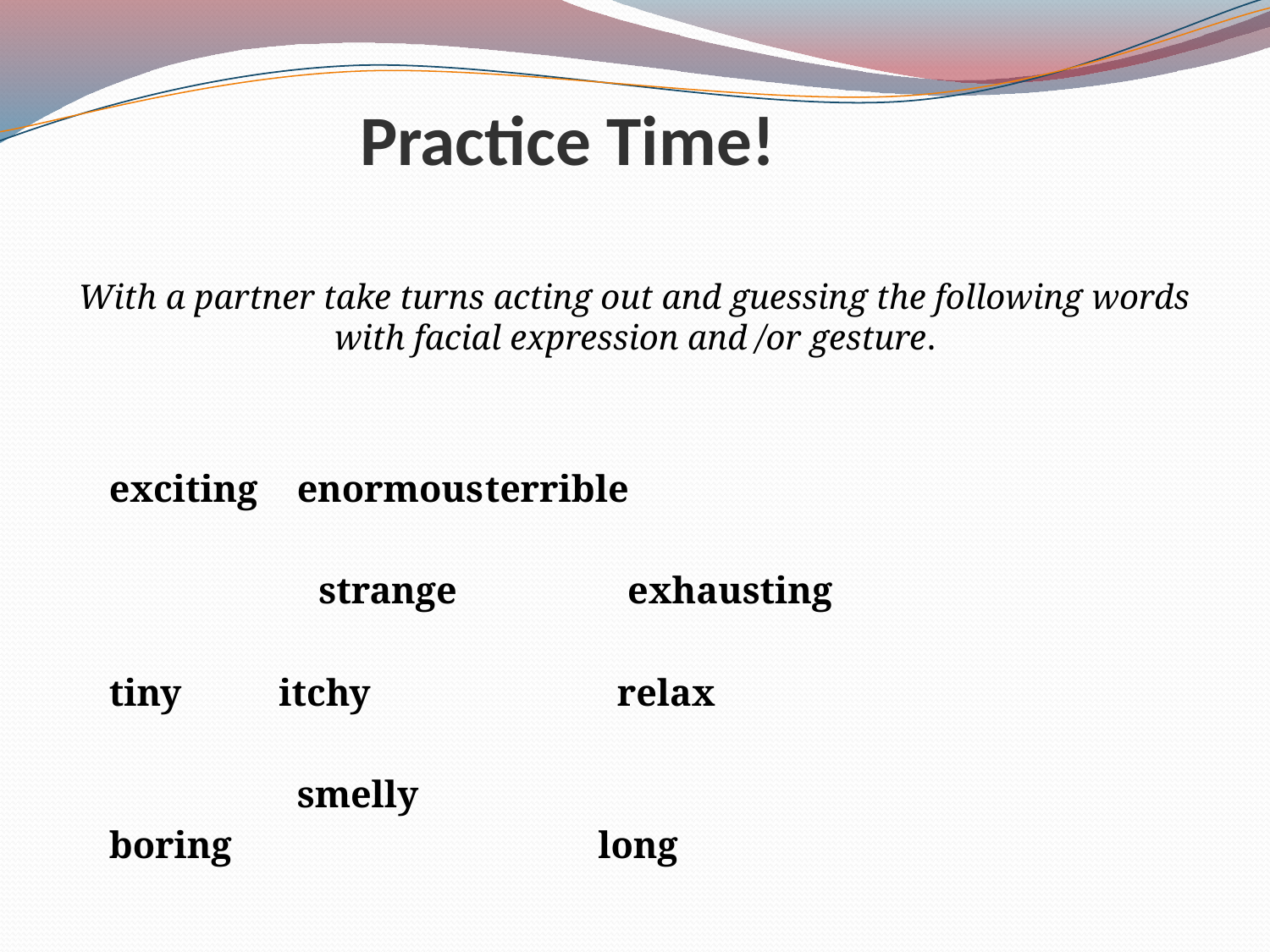

# Practice Time!
With a partner take turns acting out and guessing the following words with facial expression and /or gesture.

	exciting		enormous		terrible

	                      strange                  exhausting

		tiny		        itchy                          relax

                 				smelly
	boring                           	  long